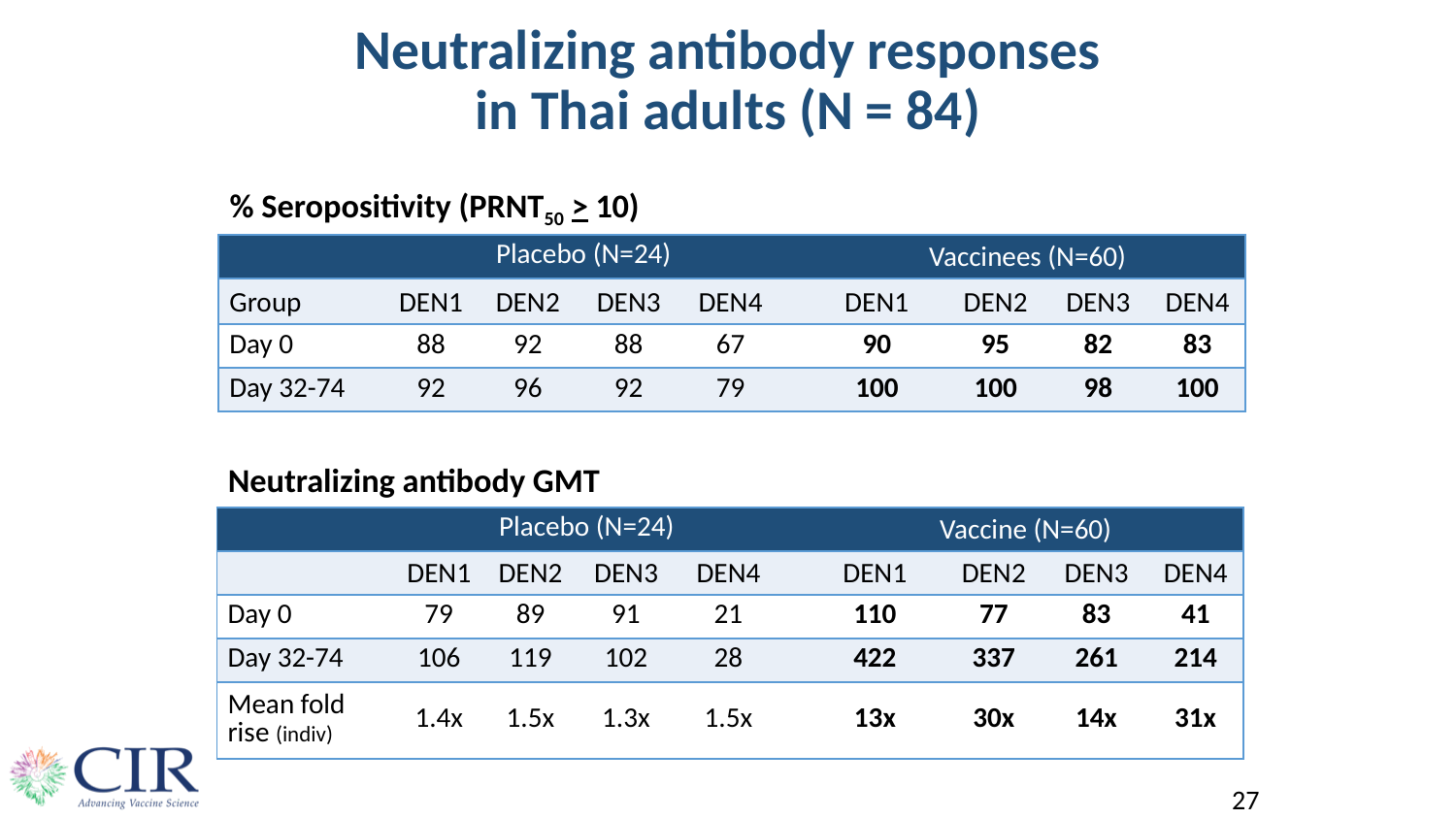

# Neutralizing antibody responses in Thai adults (N = 84)
% Seropositivity (PRNT50 > 10)
|  | Placebo (N=24) |  |  |  |  | Vaccinees (N=60) |  |  |  |
| --- | --- | --- | --- | --- | --- | --- | --- | --- | --- |
| Group | DEN1 | DEN2 | DEN3 | DEN4 |  | DEN1 | DEN2 | DEN3 | DEN4 |
| Day 0 | 88 | 92 | 88 | 67 |  | 90 | 95 | 82 | 83 |
| Day 32-74 | 92 | 96 | 92 | 79 |  | 100 | 100 | 98 | 100 |
Neutralizing antibody GMT
|  | Placebo (N=24) |  |  |  |  | Vaccine (N=60) |  |  |  |
| --- | --- | --- | --- | --- | --- | --- | --- | --- | --- |
|  | DEN1 | DEN2 | DEN3 | DEN4 |  | DEN1 | DEN2 | DEN3 | DEN4 |
| Day 0 | 79 | 89 | 91 | 21 |  | 110 | 77 | 83 | 41 |
| Day 32-74 | 106 | 119 | 102 | 28 |  | 422 | 337 | 261 | 214 |
| Mean fold rise (indiv) | 1.4x | 1.5x | 1.3x | 1.5x |  | 13x | 30x | 14x | 31x |
27